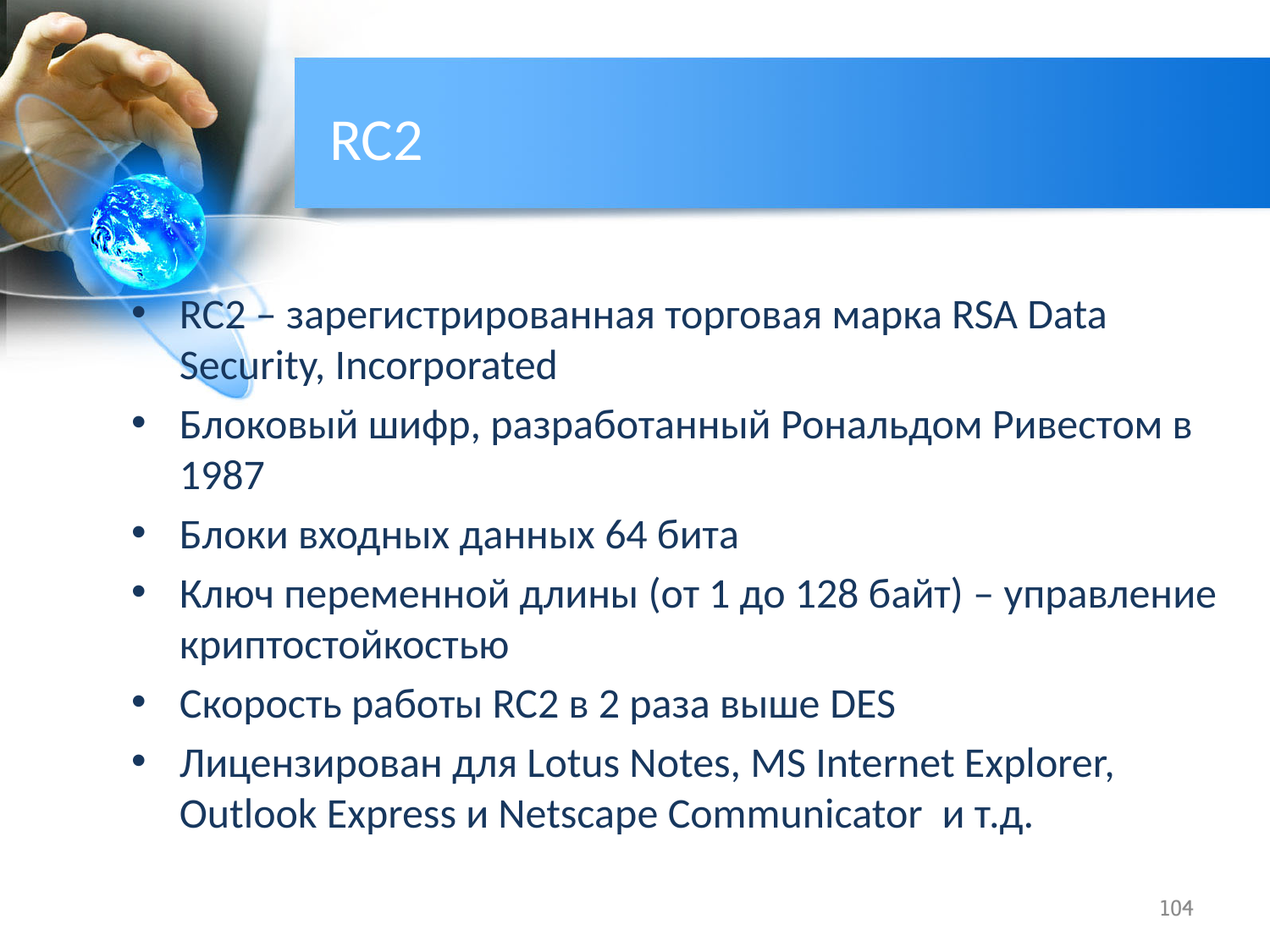

# RC2
RC2 – зарегистрированная торговая марка RSA Data Security, Incorporated
Блоковый шифр, разработанный Рональдом Ривестом в 1987
Блоки входных данных 64 бита
Ключ переменной длины (от 1 до 128 байт) – управление криптостойкостью
Скорость работы RC2 в 2 раза выше DES
Лицензирован для Lotus Notes, MS Internet Explorer, Outlook Express и Netscape Communicator  и т.д.
104